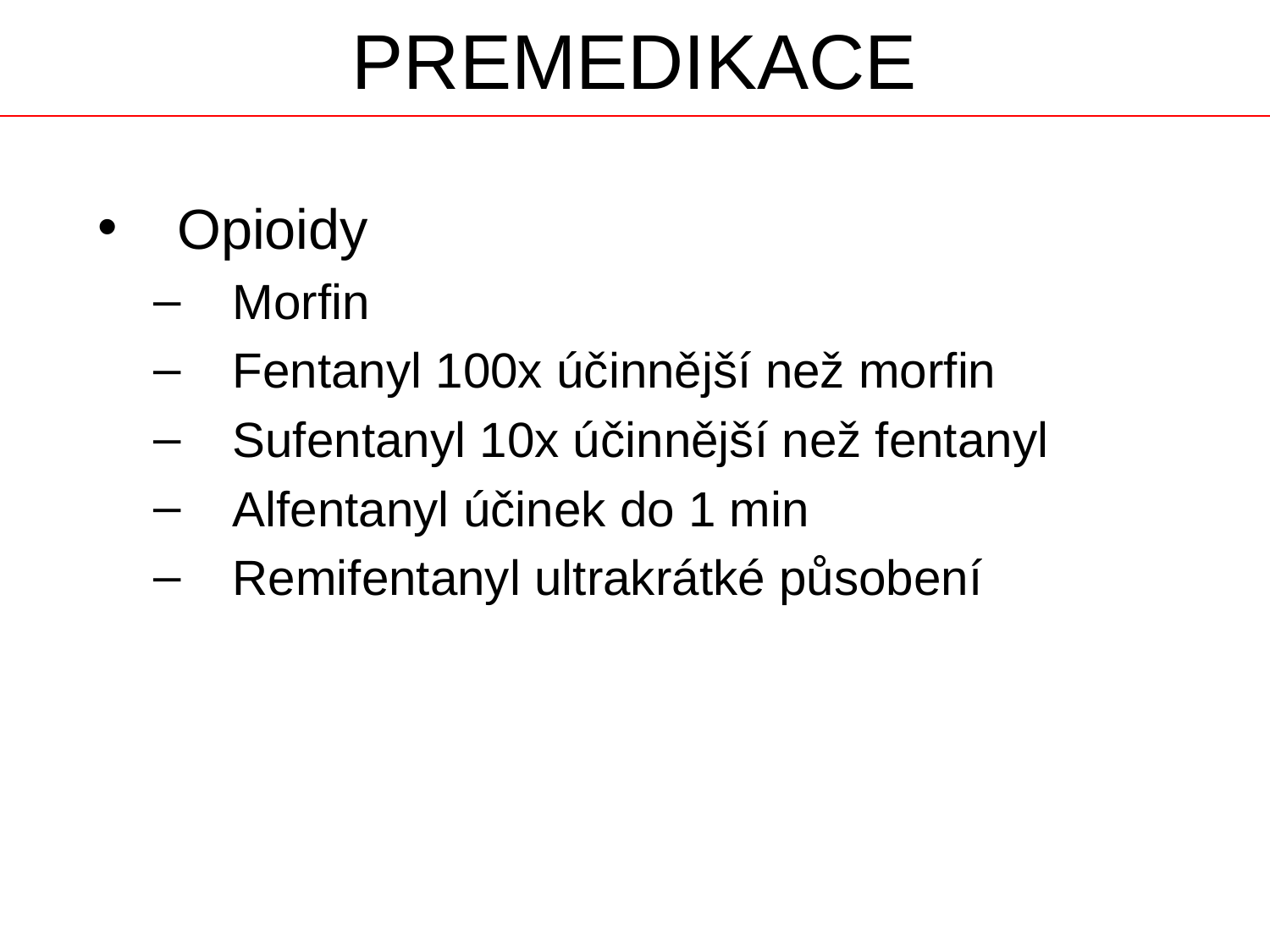

# PREMEDIKACE
Opioidy
Morfin
Fentanyl 100x účinnější než morfin
Sufentanyl 10x účinnější než fentanyl
Alfentanyl účinek do 1 min
Remifentanyl ultrakrátké působení